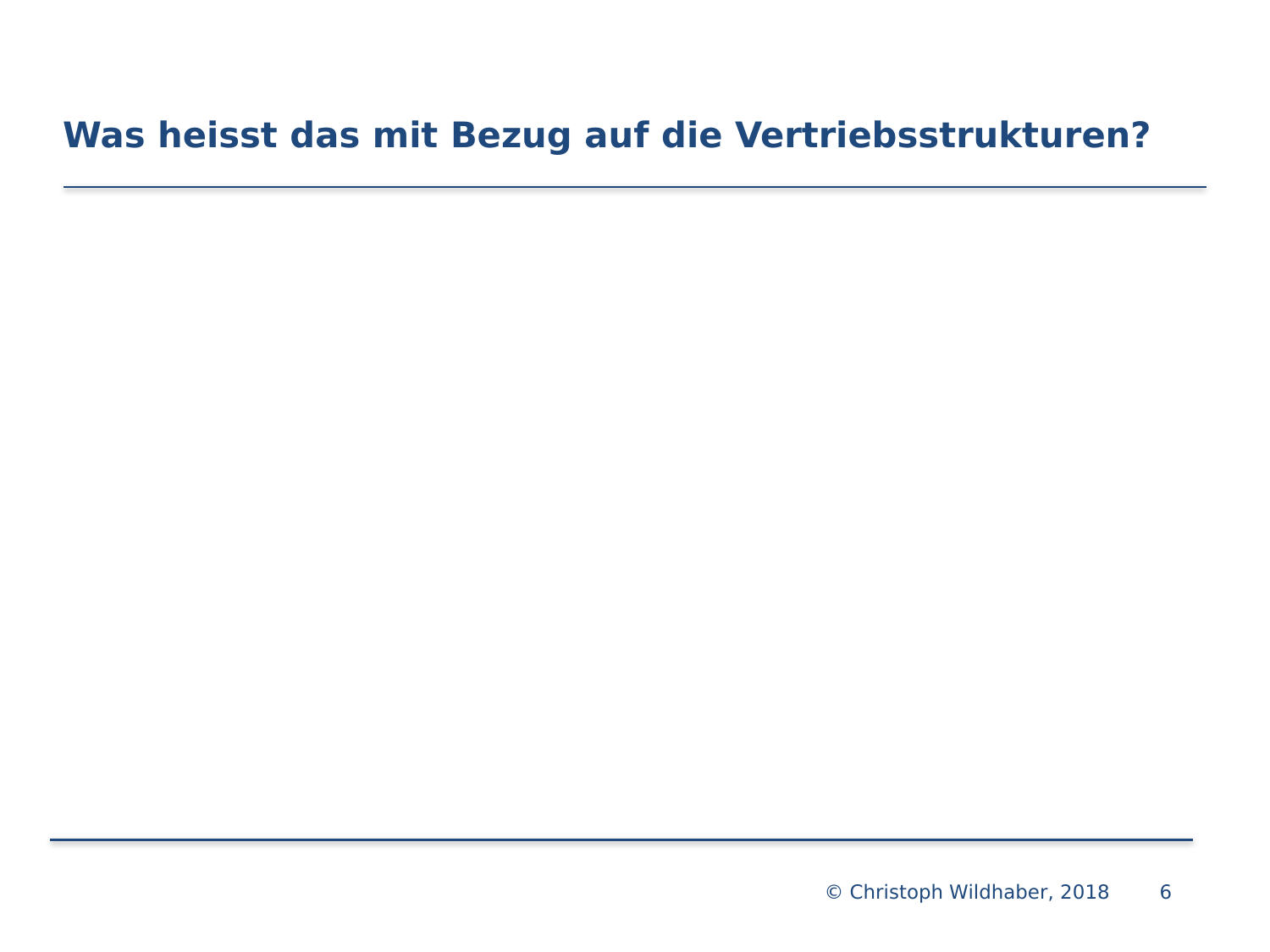

# Was heisst das mit Bezug auf die Vertriebsstrukturen?